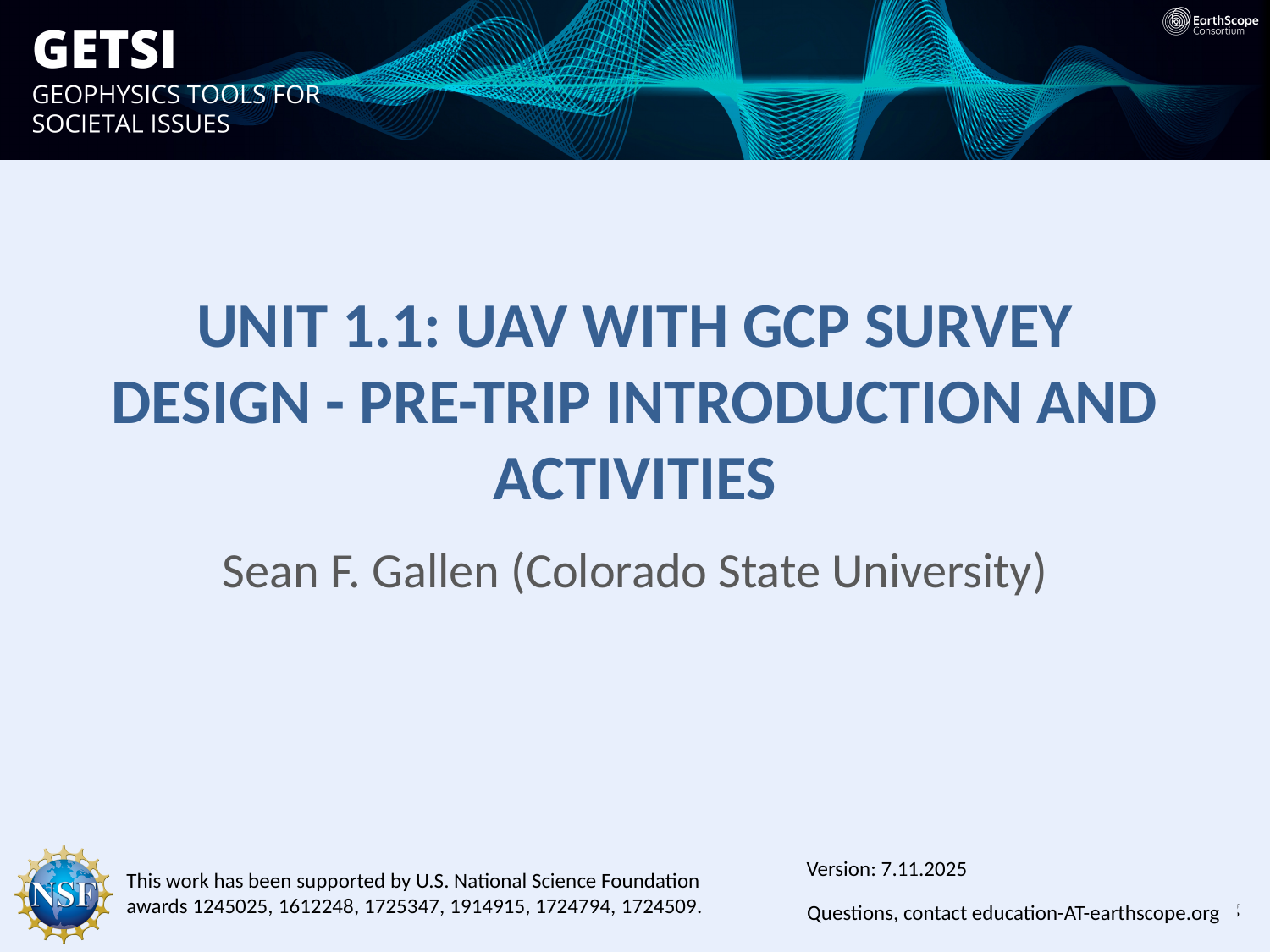

# Unit 1.1: UAV with GCP Survey Design - Pre-trip Introduction and Activities
Sean F. Gallen (Colorado State University)
Version: 7.11.2025
Questions, contact education-AT-earthscope.org